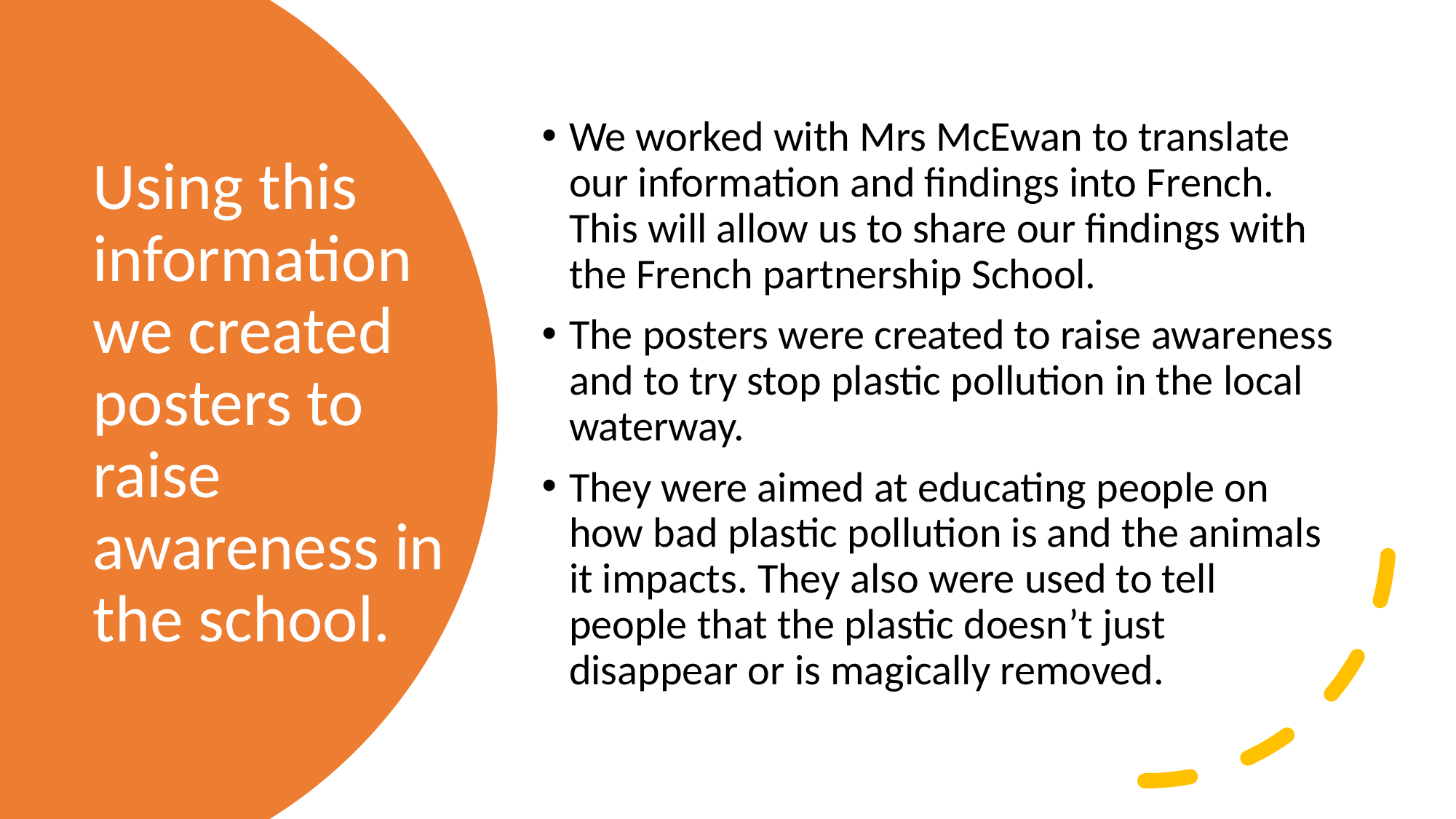

We worked with Mrs McEwan to translate our information and findings into French. This will allow us to share our findings with the French partnership School.
The posters were created to raise awareness and to try stop plastic pollution in the local waterway.
They were aimed at educating people on how bad plastic pollution is and the animals it impacts. They also were used to tell people that the plastic doesn’t just disappear or is magically removed.
# Using this information we created posters to raise awareness in the school.